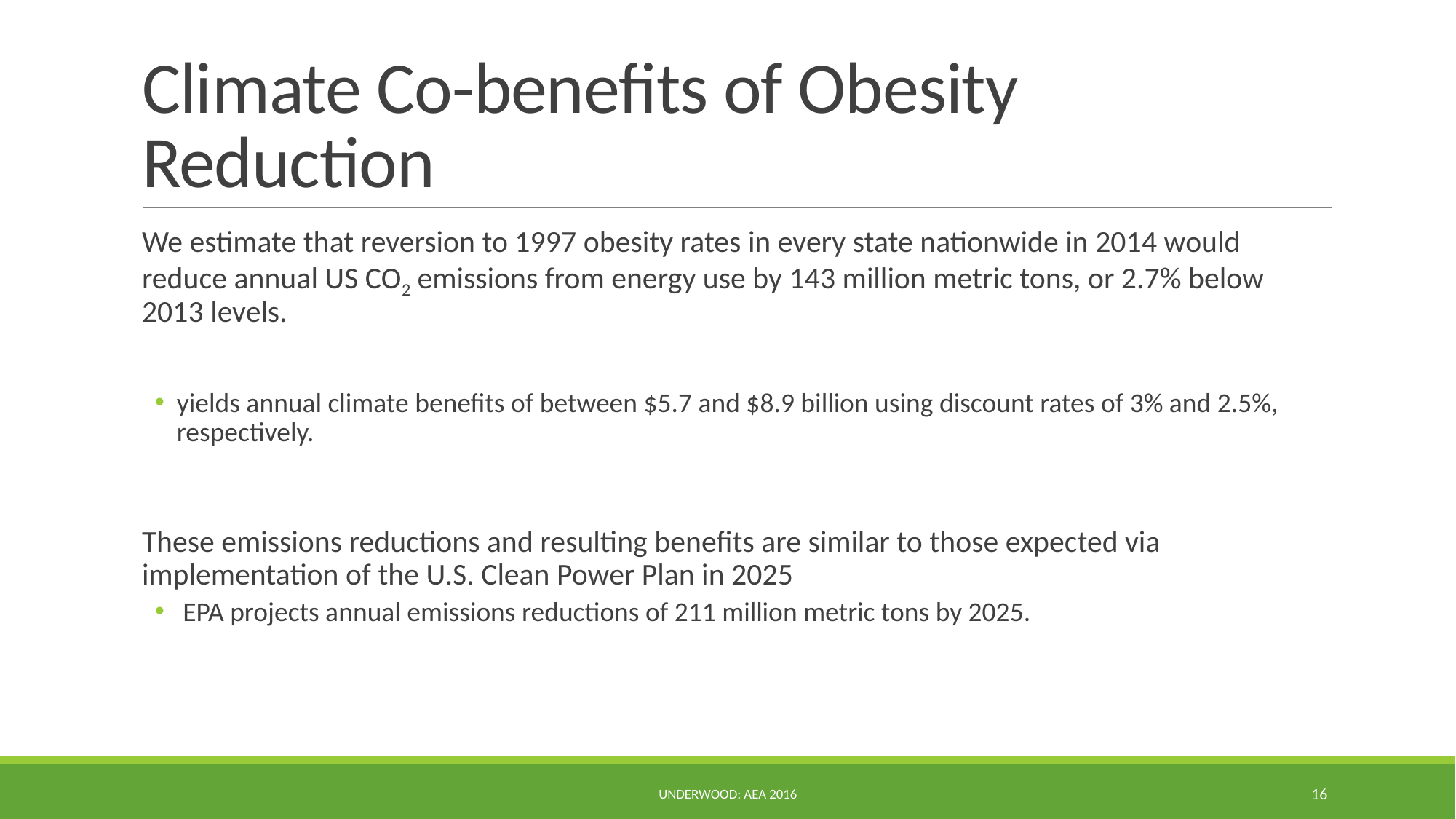

# Climate Co-benefits of Obesity Reduction
We estimate that reversion to 1997 obesity rates in every state nationwide in 2014 would reduce annual US CO2 emissions from energy use by 143 million metric tons, or 2.7% below 2013 levels.

yields annual climate benefits of between $5.7 and $8.9 billion using discount rates of 3% and 2.5%, respectively.

These emissions reductions and resulting benefits are similar to those expected via implementation of the U.S. Clean Power Plan in 2025
 EPA projects annual emissions reductions of 211 million metric tons by 2025.
UNDERWOOD: AEA 2016
16